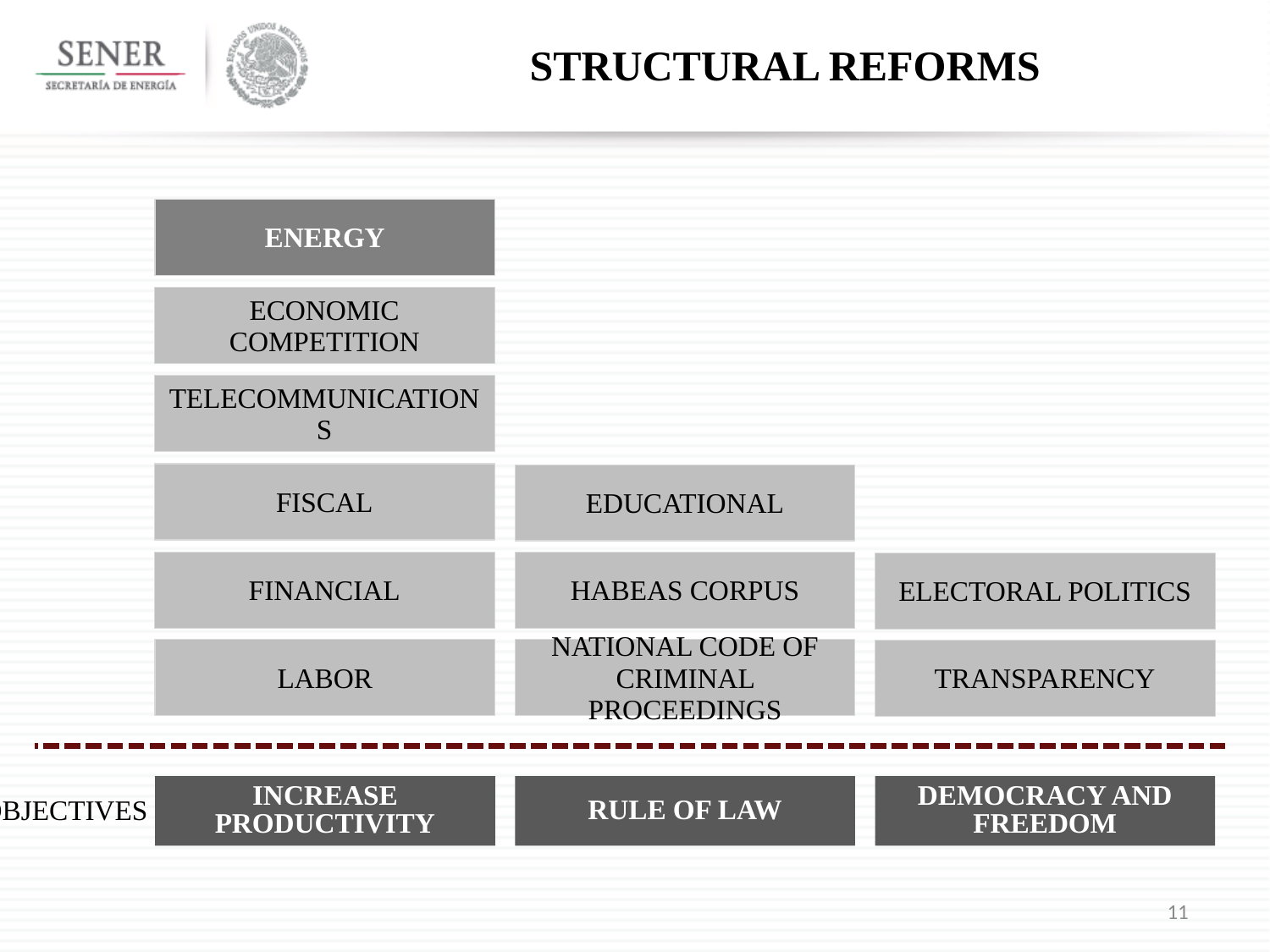

Structural Reforms
Energy
economic competition
telecommunications
fiscal
educational
financial
habeas corpus
electoral politics
labor
national code of criminal proceedings
transparency
increase productivity
Rule of law
democracy and freedom
objectives
11